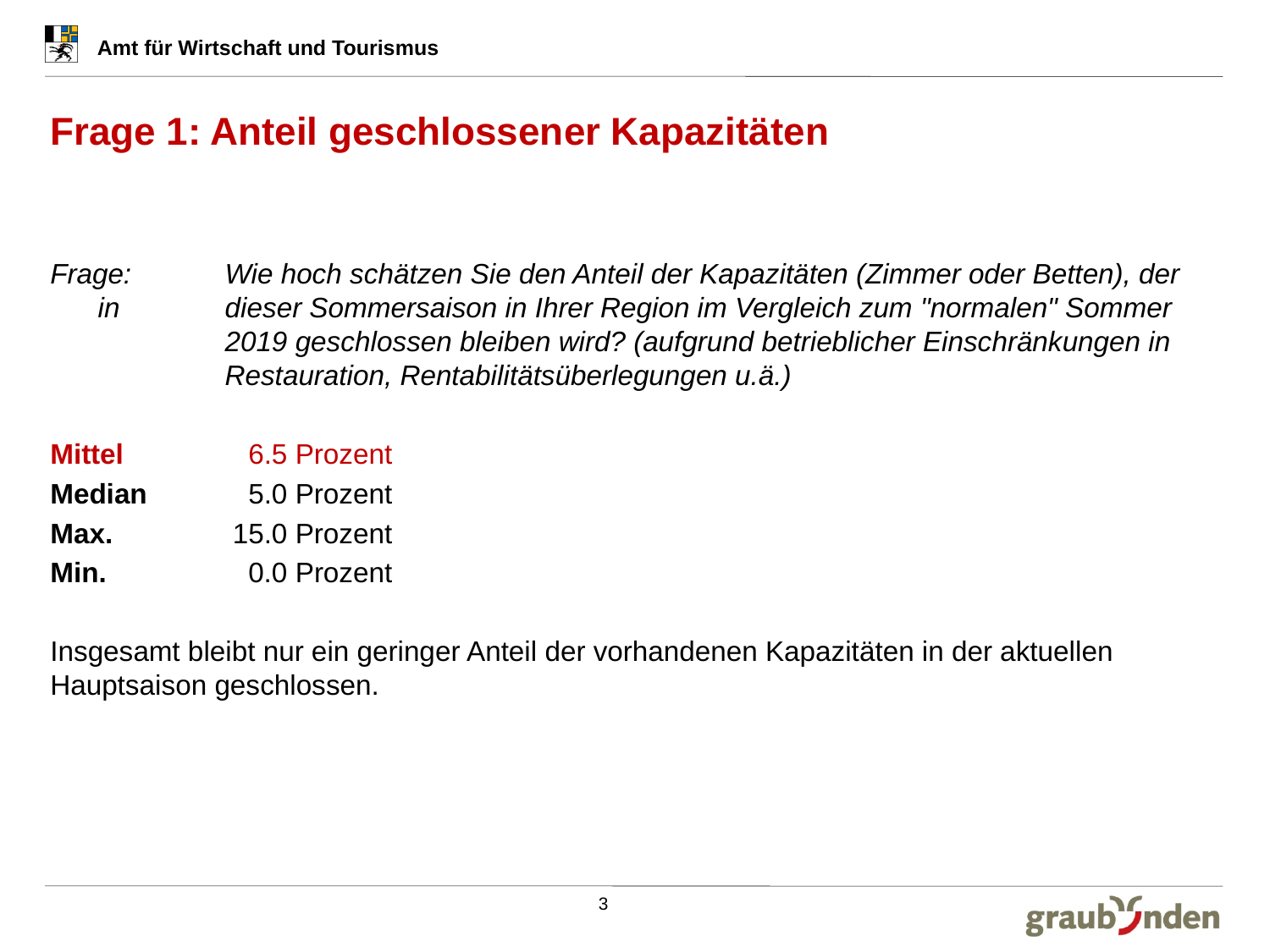

# Frage 1: Anteil geschlossener Kapazitäten
Frage:	Wie hoch schätzen Sie den Anteil der Kapazitäten (Zimmer oder Betten), der in 	dieser Sommersaison in Ihrer Region im Vergleich zum "normalen" Sommer 	2019 geschlossen bleiben wird? (aufgrund betrieblicher Einschränkungen in 	Restauration, Rentabilitätsüberlegungen u.ä.)

Mittel	   6.5 Prozent
Median	   5.0 Prozent
Max.	 15.0 Prozent
Min.	   0.0 Prozent

Insgesamt bleibt nur ein geringer Anteil der vorhandenen Kapazitäten in der aktuellen Hauptsaison geschlossen.
3